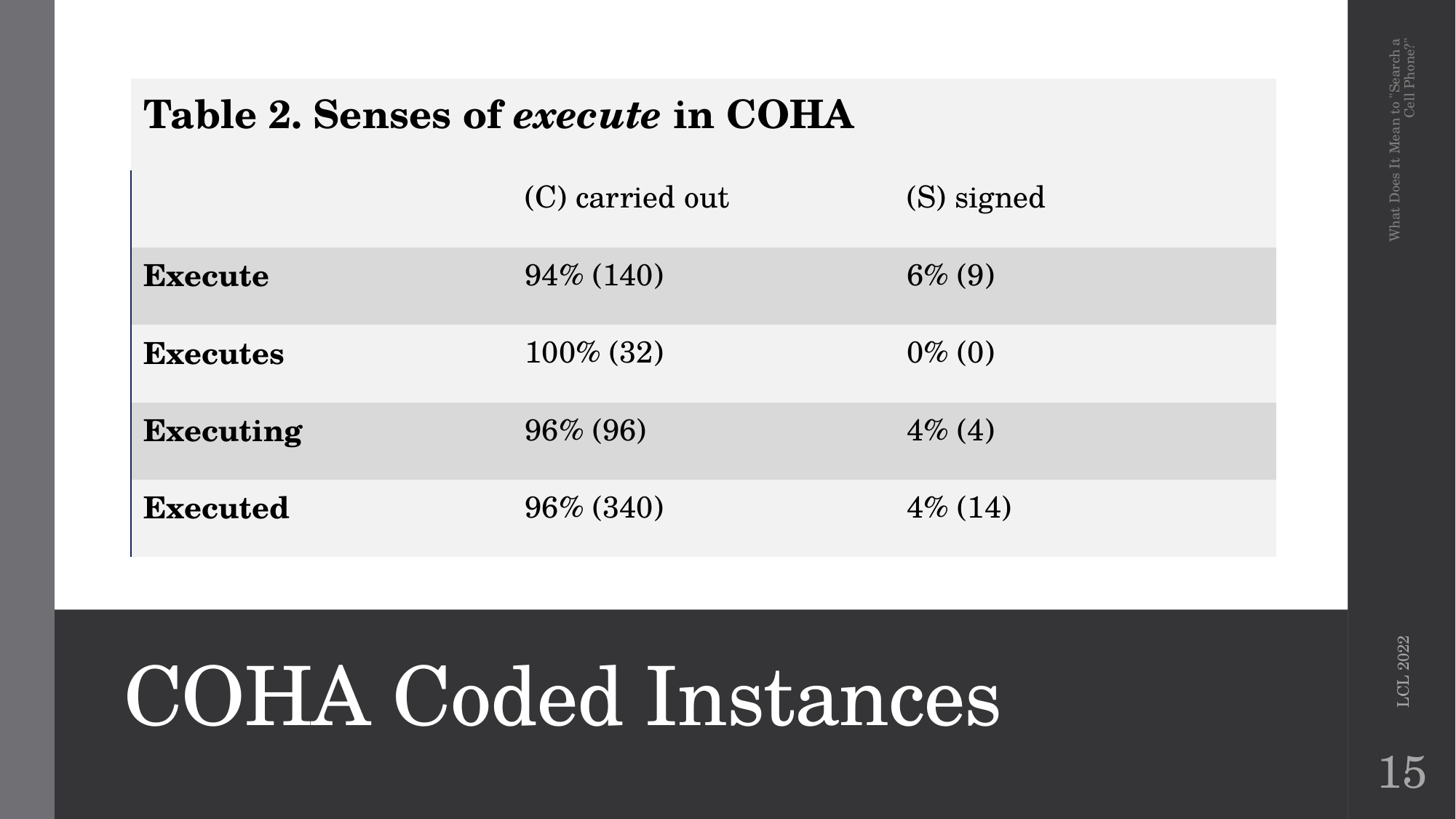

| Table 2. Senses of execute in COHA |  |  |
| --- | --- | --- |
|  | (C) carried out | (S) signed |
| Execute | 94% (140) | 6% (9) |
| Executes | 100% (32) | 0% (0) |
| Executing | 96% (96) | 4% (4) |
| Executed | 96% (340) | 4% (14) |
What Does It Mean to "Search a Cell Phone?"
LCL 2022

# COHA Coded Instances
15